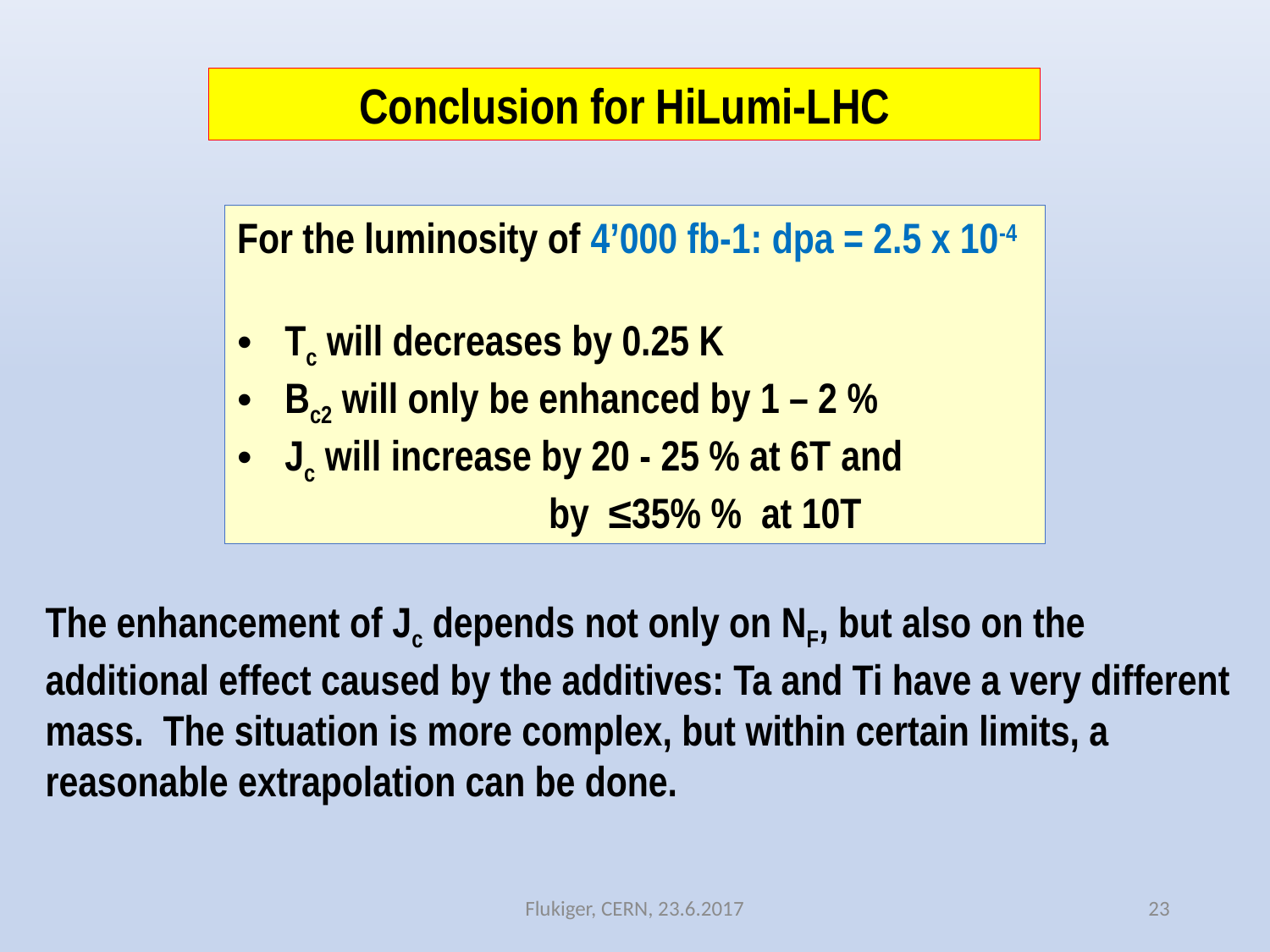

Conclusion for HiLumi-LHC
For the luminosity of 4’000 fb-1: dpa = 2.5 x 10-4

Tc will decreases by 0.25 K
Bc2 will only be enhanced by 1 – 2 %
Jc will increase by 20 - 25 % at 6T and
                                by  ≤35% %  at 10T
The enhancement of Jc depends not only on NF, but also on the additional effect caused by the additives: Ta and Ti have a very different mass.  The situation is more complex, but within certain limits, a reasonable extrapolation can be done.
Flukiger, CERN, 23.6.2017
23